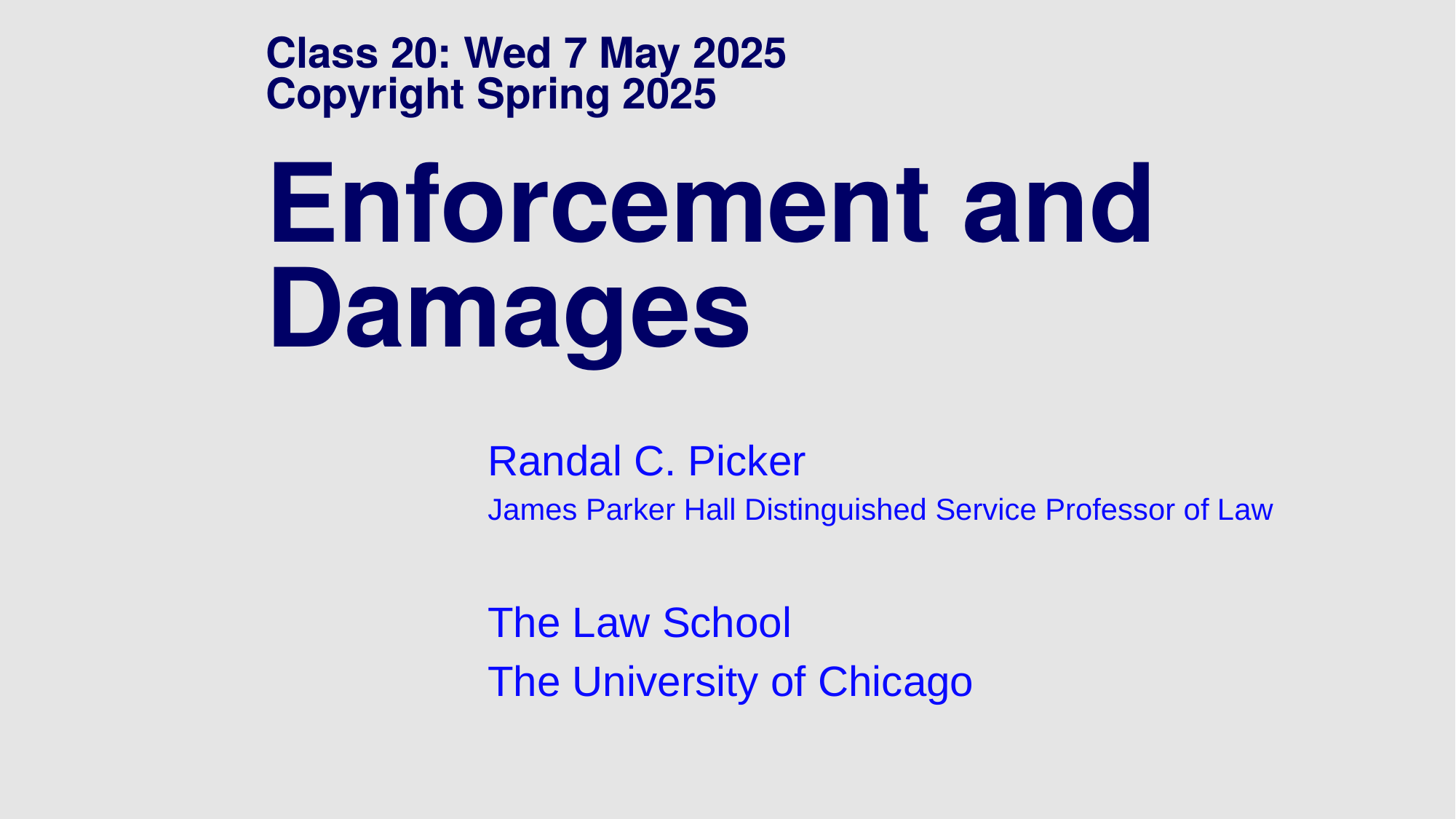

# Class 20: Wed 7 May 2025 Copyright Spring 2025 Enforcement and Damages
Randal C. Picker
James Parker Hall Distinguished Service Professor of Law

The Law School
The University of Chicago